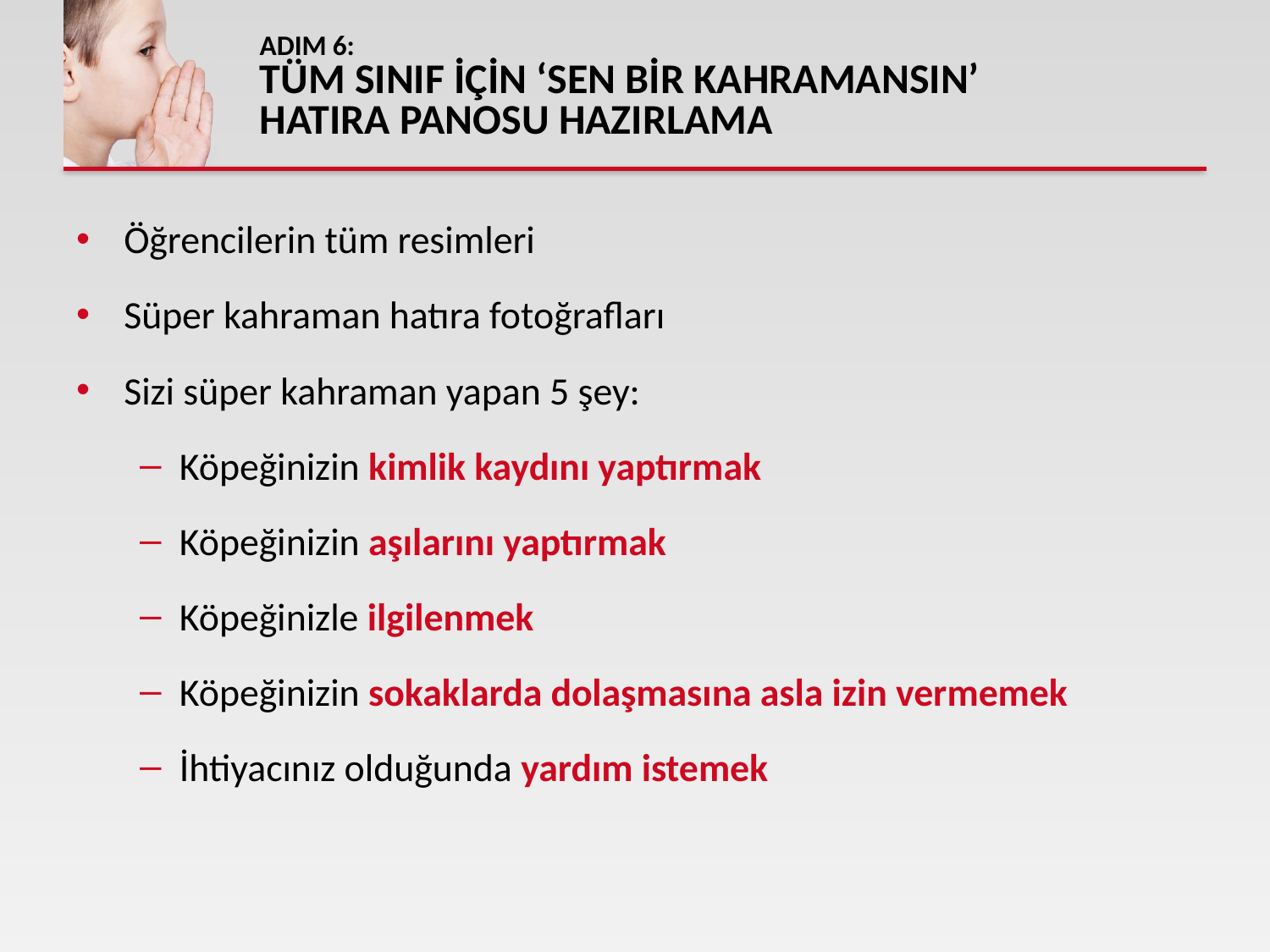

# ADIM 6: TÜM SINIF İÇİN ‘SEN BİR KAHRAMANSIN’ HATIRA PANOSU HAZIRLAMA
Öğrencilerin tüm resimleri
Süper kahraman hatıra fotoğrafları
Sizi süper kahraman yapan 5 şey:
Köpeğinizin kimlik kaydını yaptırmak
Köpeğinizin aşılarını yaptırmak
Köpeğinizle ilgilenmek
Köpeğinizin sokaklarda dolaşmasına asla izin vermemek
İhtiyacınız olduğunda yardım istemek